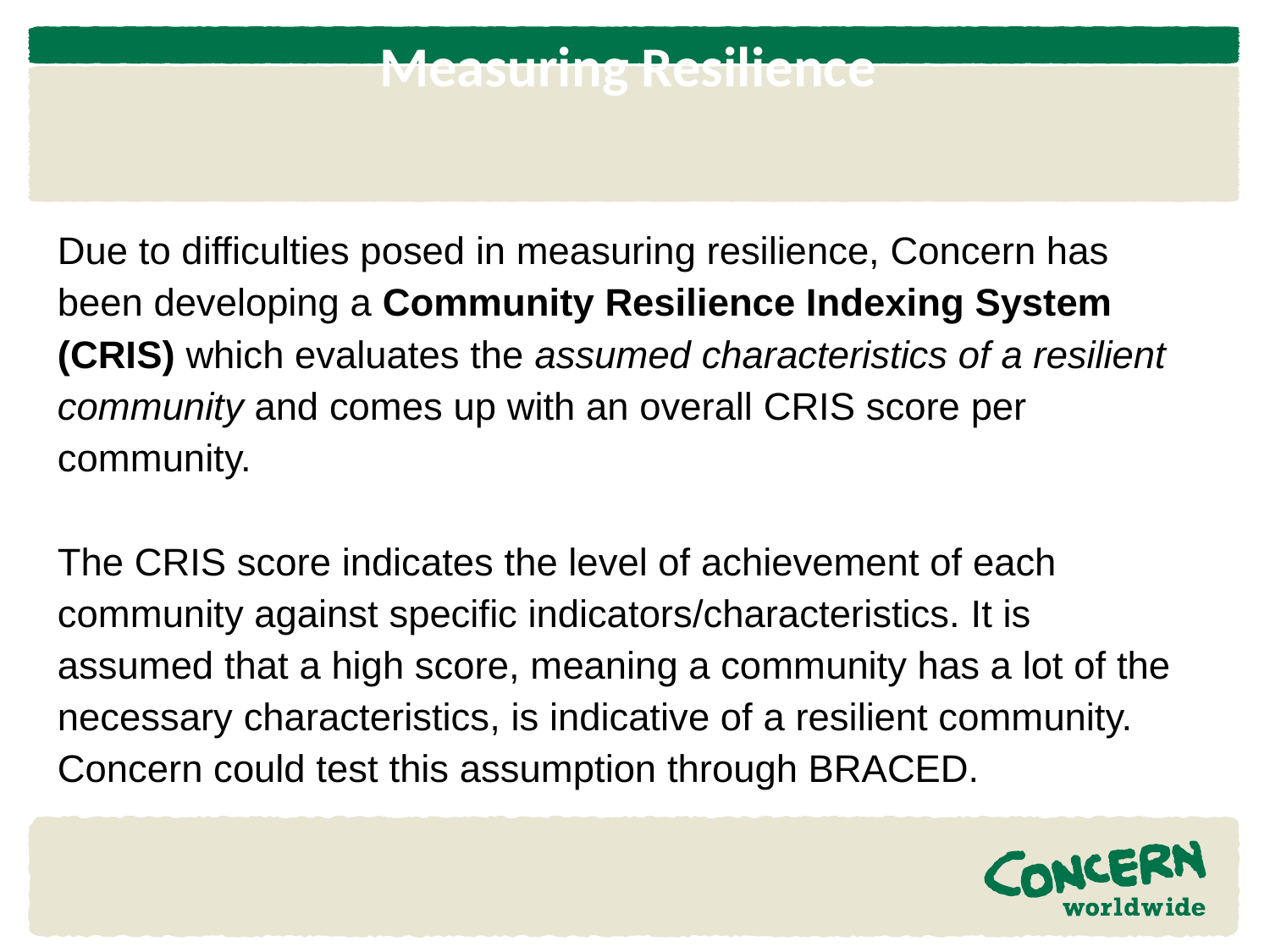

# Measuring Resilience
Due to difficulties posed in measuring resilience, Concern has been developing a Community Resilience Indexing System (CRIS) which evaluates the assumed characteristics of a resilient community and comes up with an overall CRIS score per community.

The CRIS score indicates the level of achievement of each community against specific indicators/characteristics. It is assumed that a high score, meaning a community has a lot of the necessary characteristics, is indicative of a resilient community.  Concern could test this assumption through BRACED.